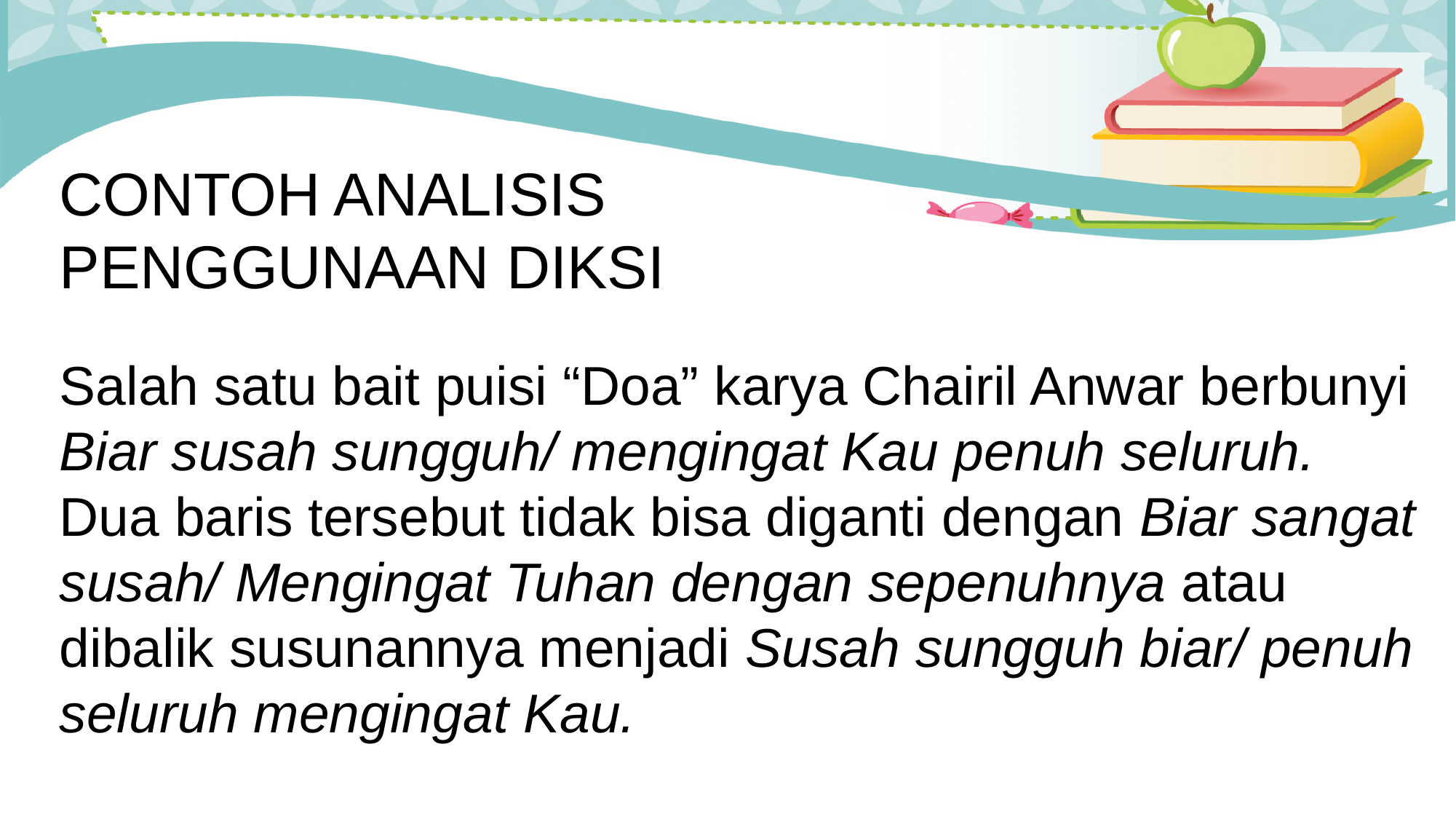

CONTOH ANALISIS PENGGUNAAN DIKSI
Salah satu bait puisi “Doa” karya Chairil Anwar berbunyi Biar susah sungguh/ mengingat Kau penuh seluruh.
Dua baris tersebut tidak bisa diganti dengan Biar sangat susah/ Mengingat Tuhan dengan sepenuhnya atau dibalik susunannya menjadi Susah sungguh biar/ penuh seluruh mengingat Kau.